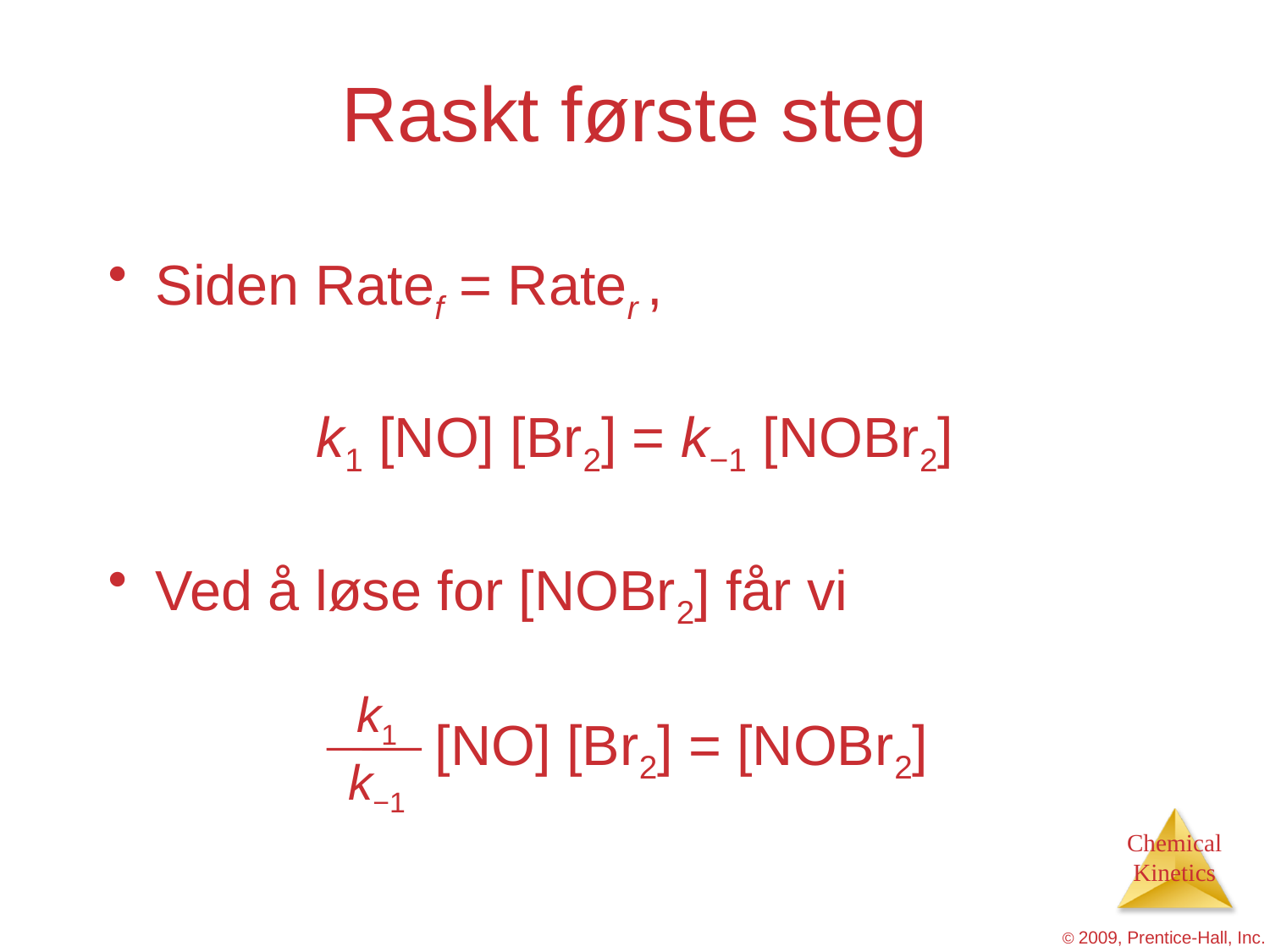

# Raskt første steg
Siden Ratef = Rater ,

k1 [NO] [Br2] = k−1 [NOBr2]

Ved å løse for [NOBr2] får vi
k1
k−1

[NO] [Br2] = [NOBr2]
© 2009, Prentice-Hall, Inc.